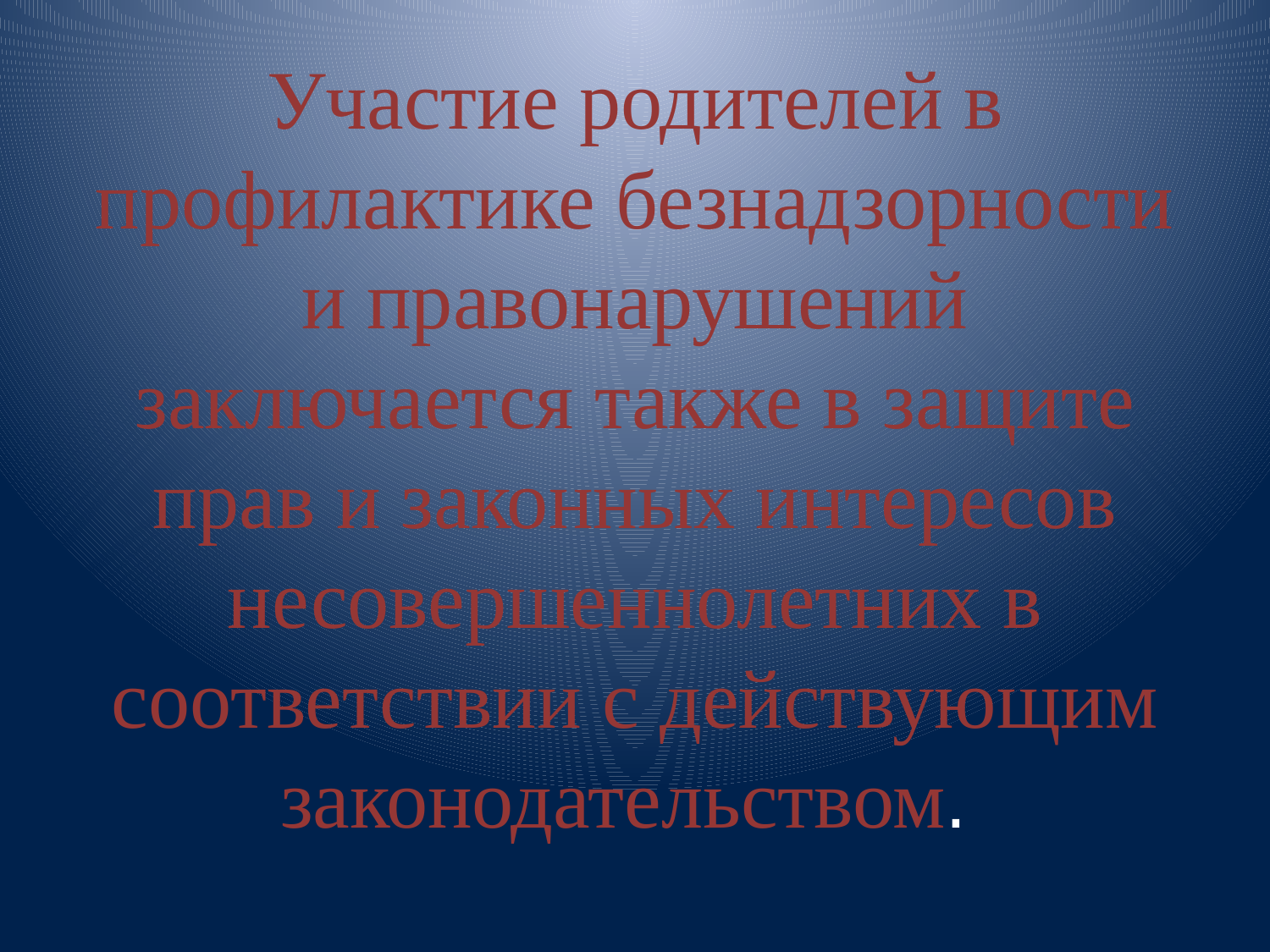

# Участие родителей в профилактике безнадзорности и правонарушений заключается также в защите прав и законных интересов несовершеннолетних в соответствии с действующим законодательством.